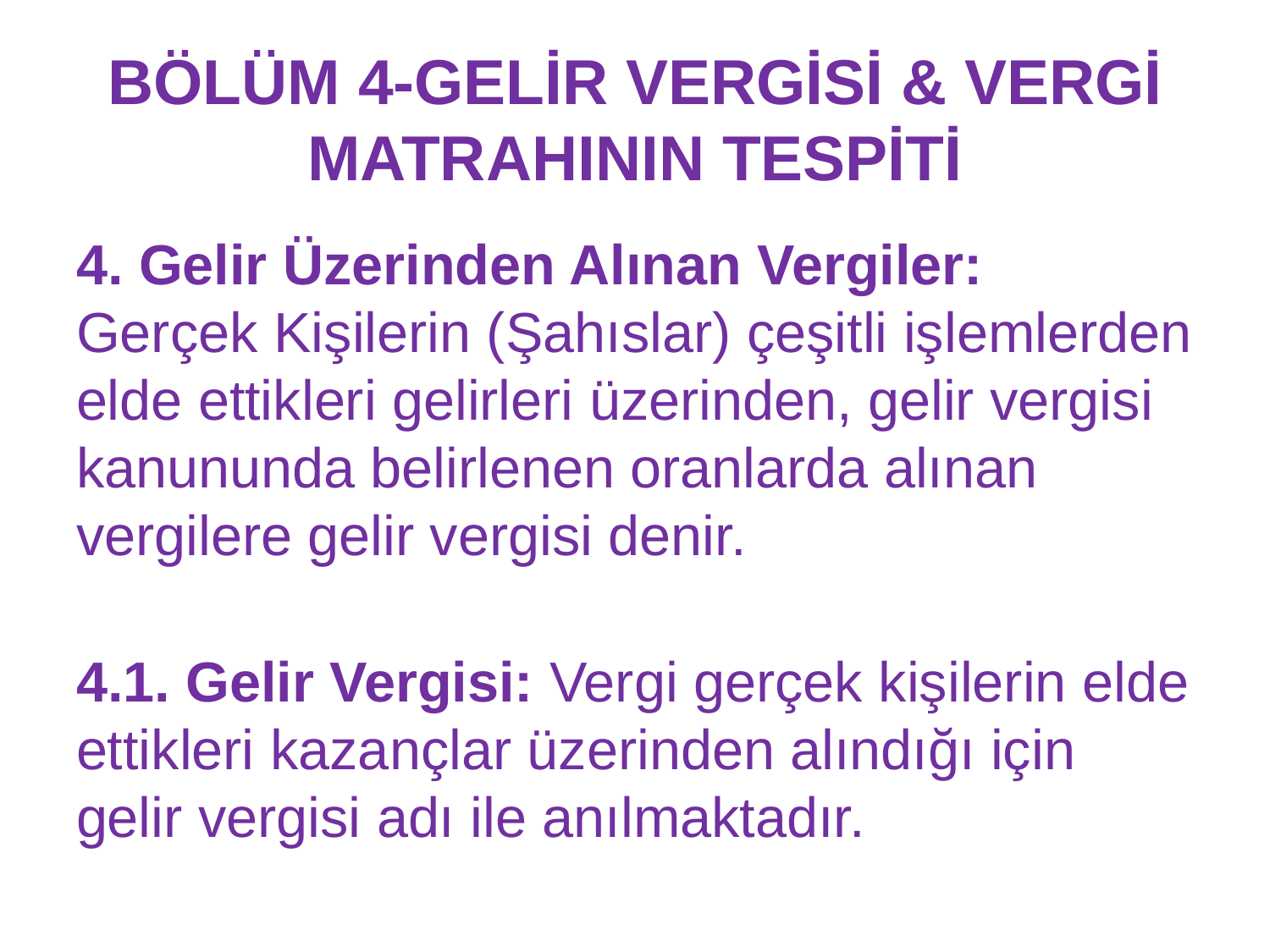

# BÖLÜM 4-GELİR VERGİSİ & VERGİ MATRAHININ TESPİTİ
4. Gelir Üzerinden Alınan Vergiler: Gerçek Kişilerin (Şahıslar) çeşitli işlemlerden elde ettikleri gelirleri üzerinden, gelir vergisi kanununda belirlenen oranlarda alınan vergilere gelir vergisi denir.
4.1. Gelir Vergisi: Vergi gerçek kişilerin elde ettikleri kazançlar üzerinden alındığı için gelir vergisi adı ile anılmaktadır.